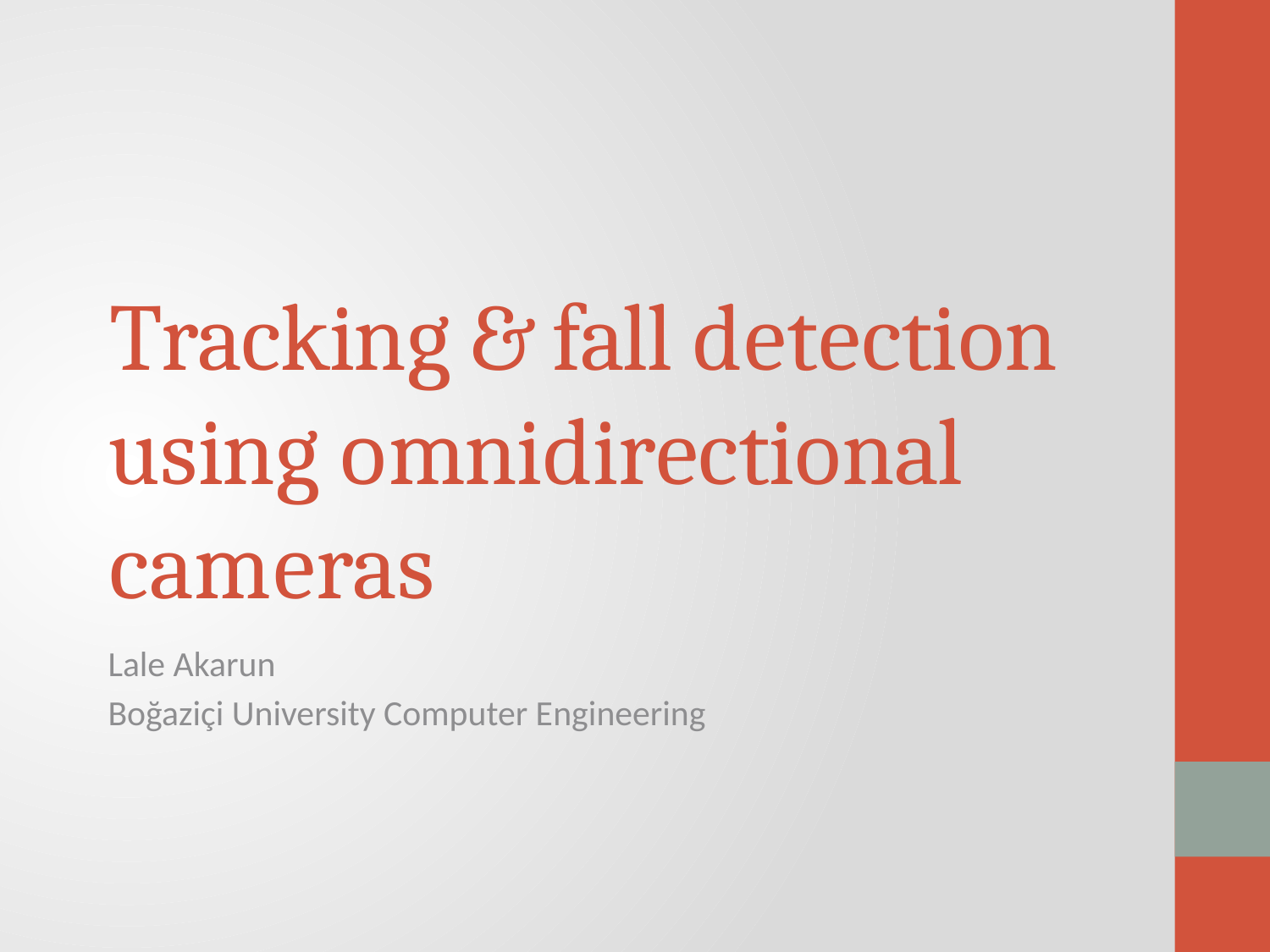

# Tracking & fall detection using omnidirectional cameras
Lale Akarun
Boğaziçi University Computer Engineering